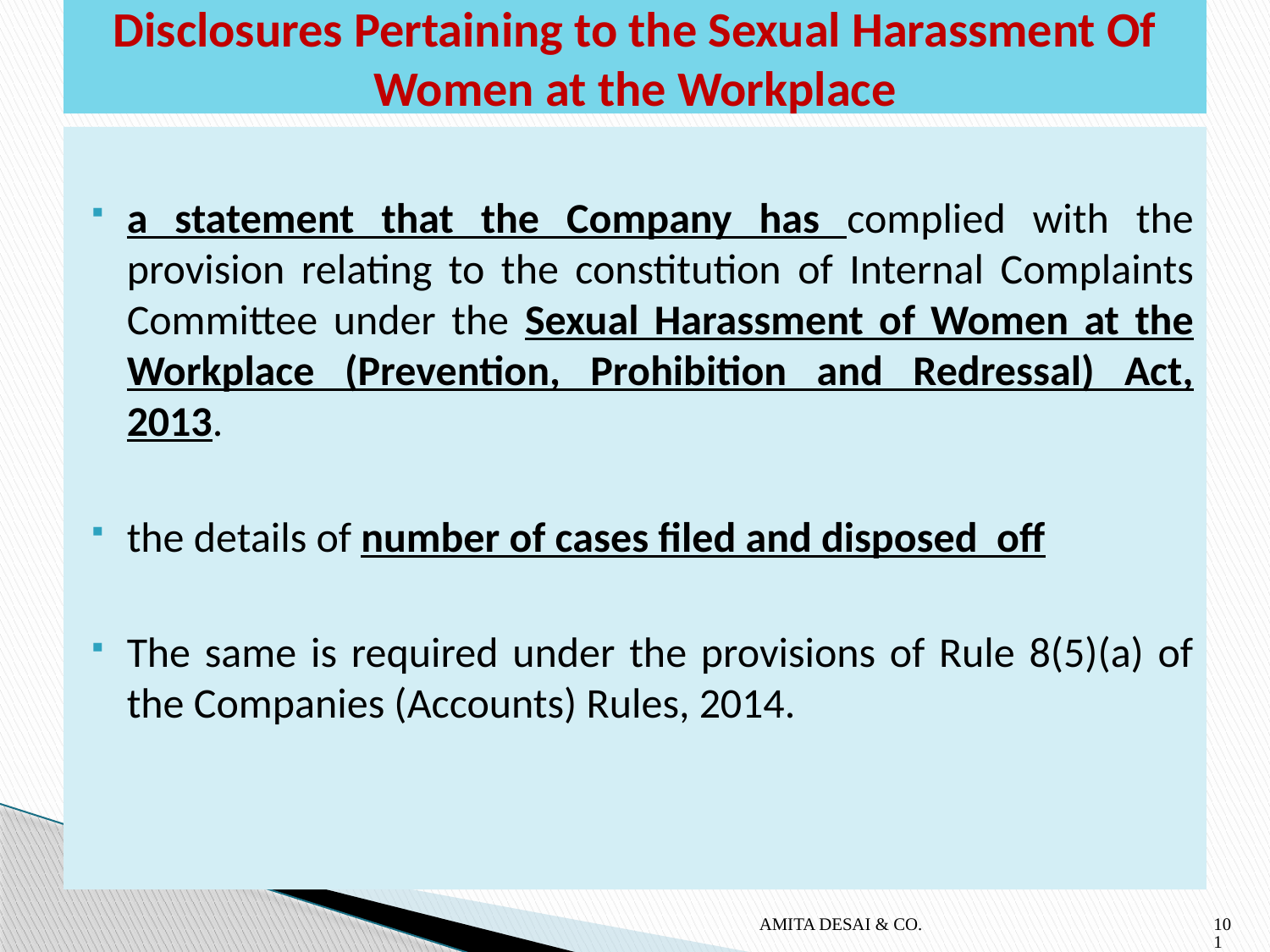

# Disclosures Pertaining to the Sexual Harassment Of Women at the Workplace

a statement that the Company has complied with the provision relating to the constitution of Internal Complaints Committee under the Sexual Harassment of Women at the Workplace (Prevention, Prohibition and Redressal) Act, 2013.

the details of number of cases filed and disposed  off

The same is required under the provisions of Rule 8(5)(a) of the Companies (Accounts) Rules, 2014.
AMITA DESAI & CO.
101